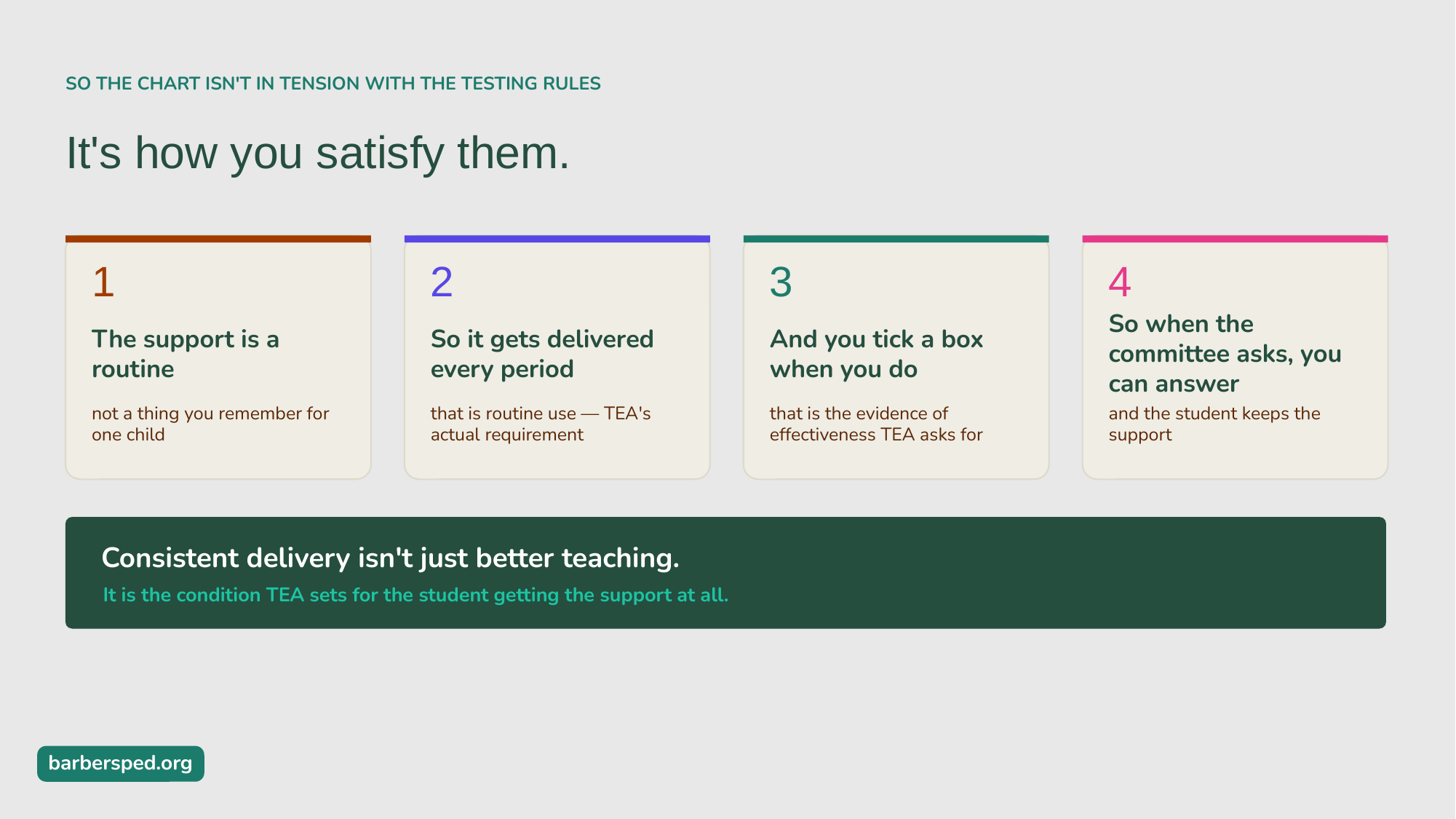

SO THE CHART ISN'T IN TENSION WITH THE TESTING RULES
It's how you satisfy them.

1
2
3
4
The support is a routine
So it gets delivered every period
And you tick a box when you do
So when the committee asks, you can answer
not a thing you remember for one child
that is routine use — TEA's actual requirement
that is the evidence of effectiveness TEA asks for
and the student keeps the support

Consistent delivery isn't just better teaching.
It is the condition TEA sets for the student getting the support at all.

barbersped.org